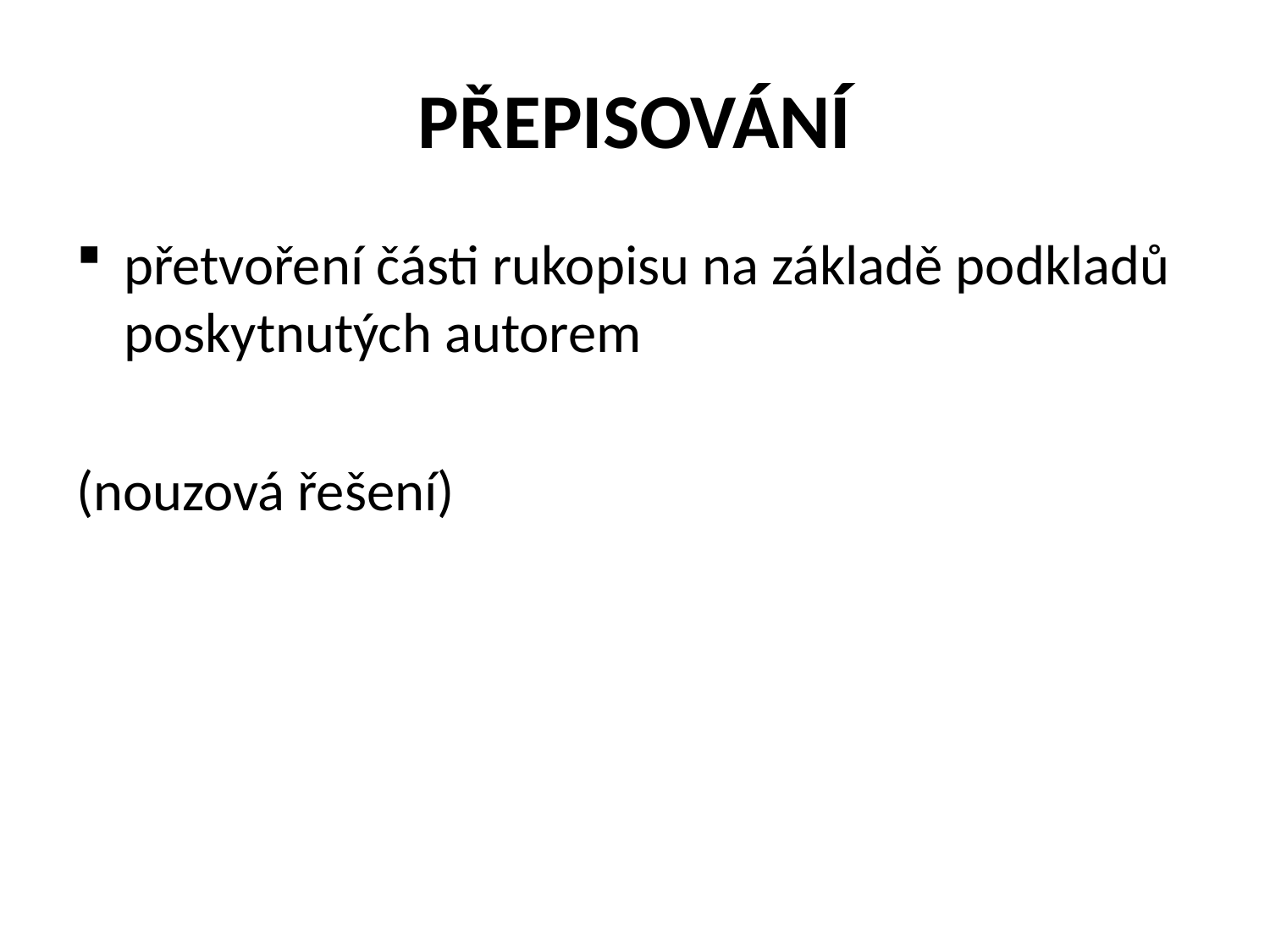

# PŘEPISOVÁNÍ
přetvoření části rukopisu na základě podkladů poskytnutých autorem

(nouzová řešení)